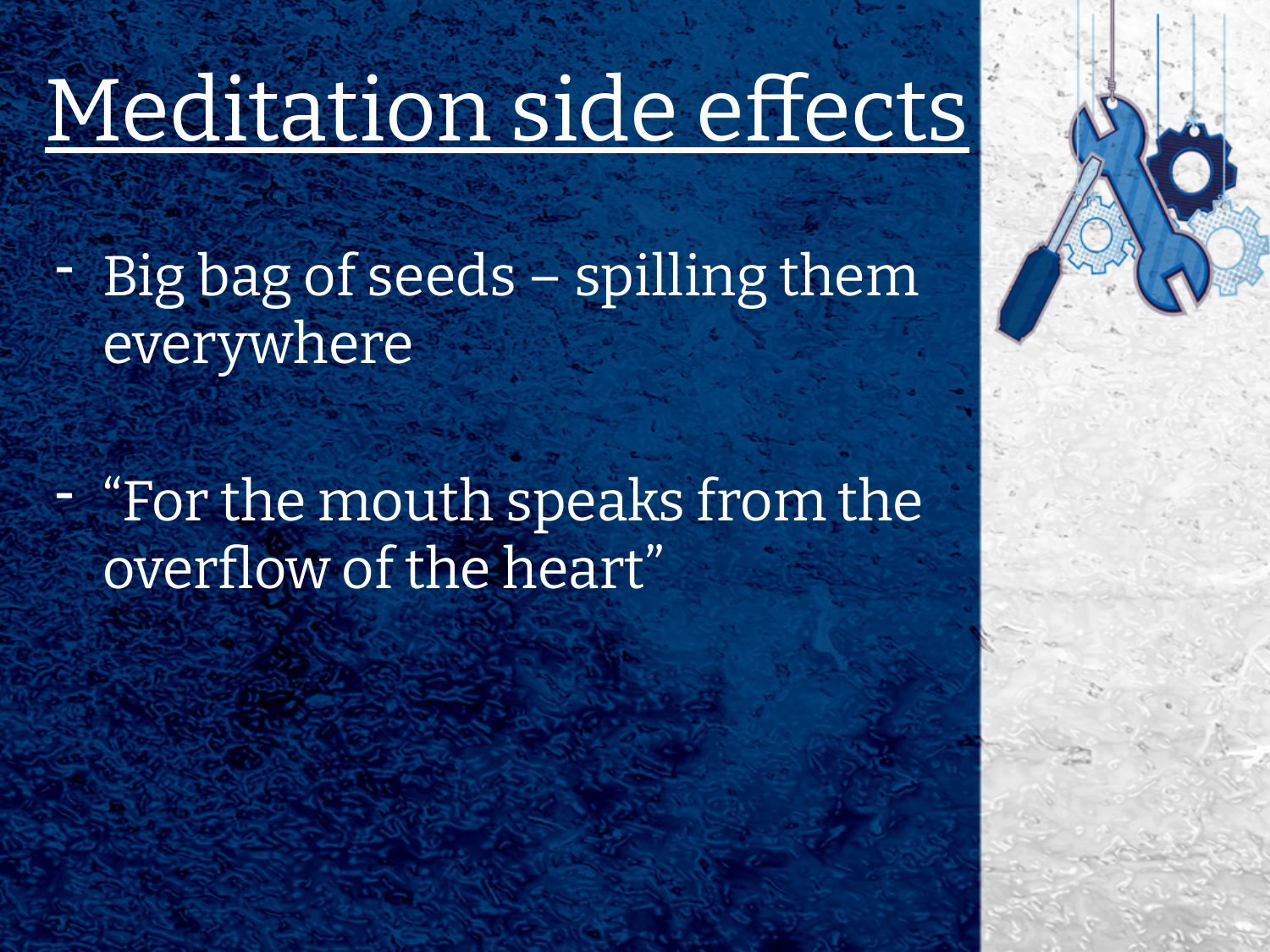

# Meditation side effects
Big bag of seeds – spilling them everywhere

“For the mouth speaks from the overflow of the heart”